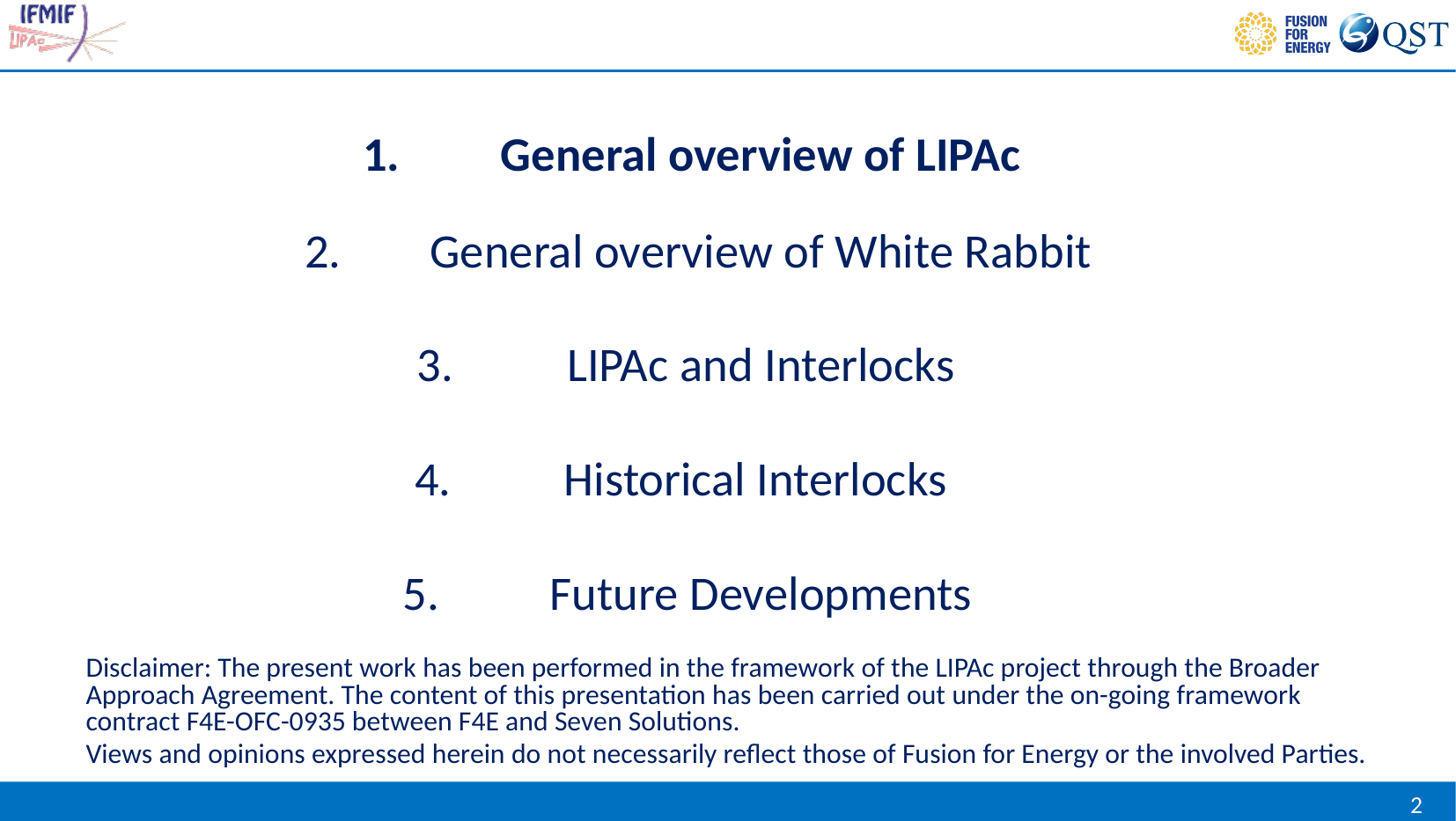

General overview of LIPAc
General overview of White Rabbit
LIPAc and Interlocks
Historical Interlocks
Future Developments

Disclaimer: The present work has been performed in the framework of the LIPAc project through the Broader Approach Agreement. The content of this presentation has been carried out under the on-going framework contract F4E-OFC-0935 between F4E and Seven Solutions.
Views and opinions expressed herein do not necessarily reflect those of Fusion for Energy or the involved Parties.